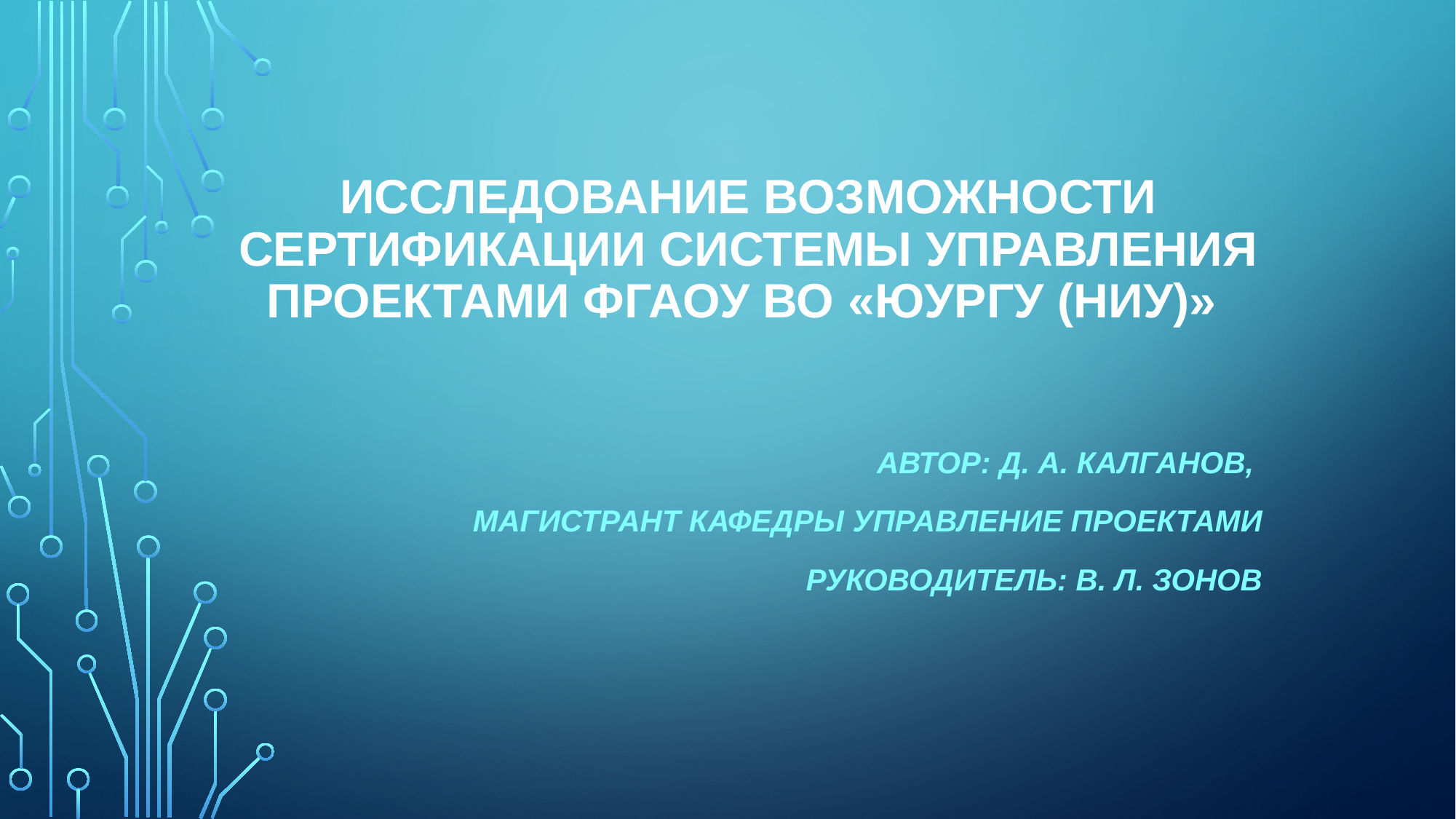

# ИССЛЕДОВАНИЕ ВОЗМОЖНОСТИ СЕРТИФИКАЦИИ СИСТЕМЫ УПРАВЛЕНИЯ ПРОЕКТАМИ ФГАОУ ВО «ЮУрГУ (НИУ)»
Автор: Д. А. Калганов,
магистрант кафедры Управление проектами
Руководитель: В. Л. Зонов